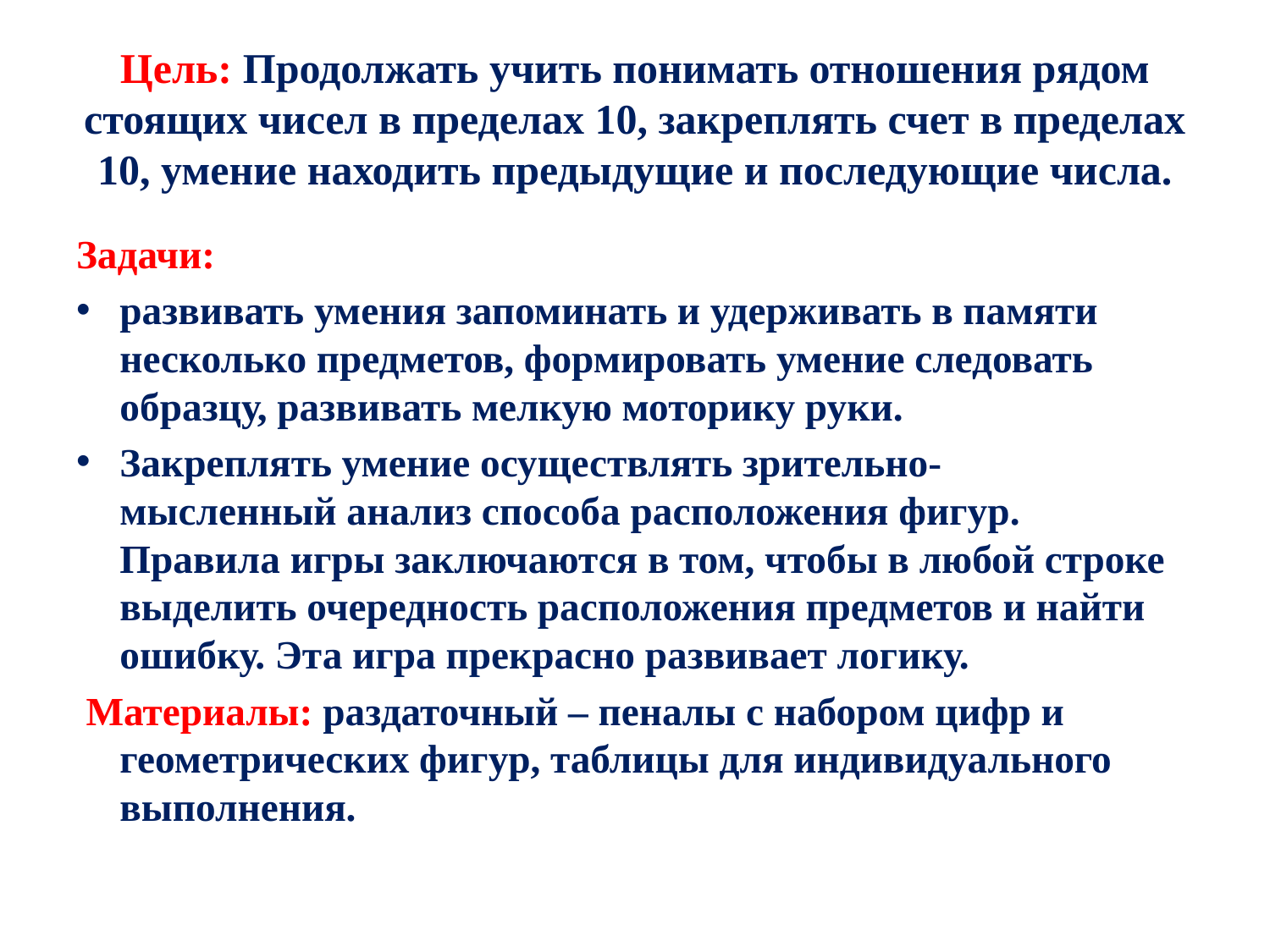

# Цель: Продолжать учить понимать отношения рядом стоящих чисел в пределах 10, закреплять счет в пределах 10, умение находить предыдущие и последующие числа.
Задачи:
развивать умения запоминать и удерживать в памяти несколько предметов, формировать умение следовать образцу, развивать мелкую моторику руки.
Закреплять умение осуществлять зрительно-мысленный анализ способа расположения фигур.
Правила игры заключаются в том, чтобы в любой строке  выделить очередность расположения предметов и найти ошибку. Эта игра прекрасно развивает логику.
 Материалы: раздаточный – пеналы с набором цифр и геометрических фигур, таблицы для индивидуального выполнения.